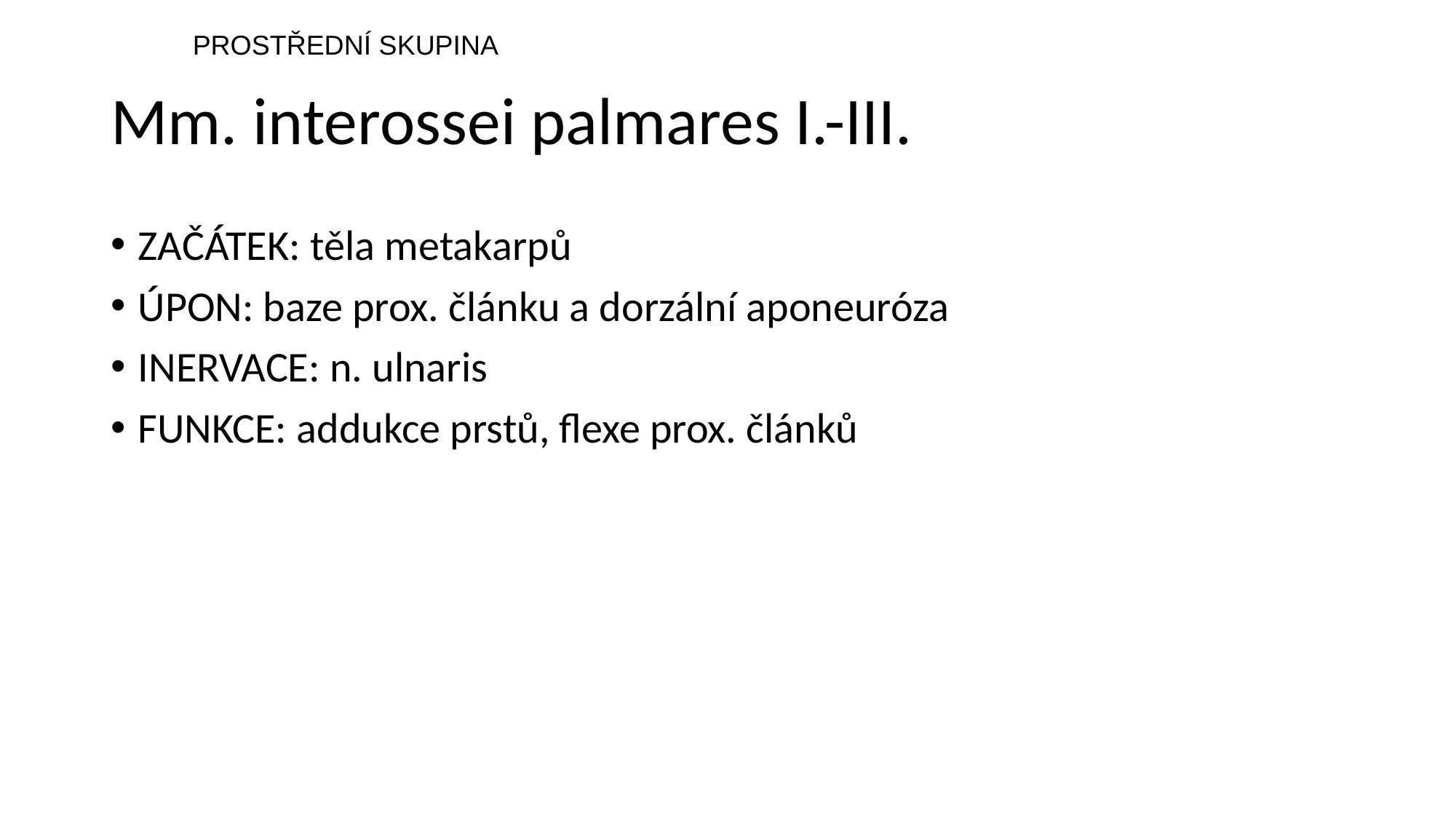

PROSTŘEDNÍ SKUPINA
# Mm. interossei palmares I.-III.
ZAČÁTEK: těla metakarpů
ÚPON: baze prox. článku a dorzální aponeuróza
INERVACE: n. ulnaris
FUNKCE: addukce prstů, flexe prox. článků